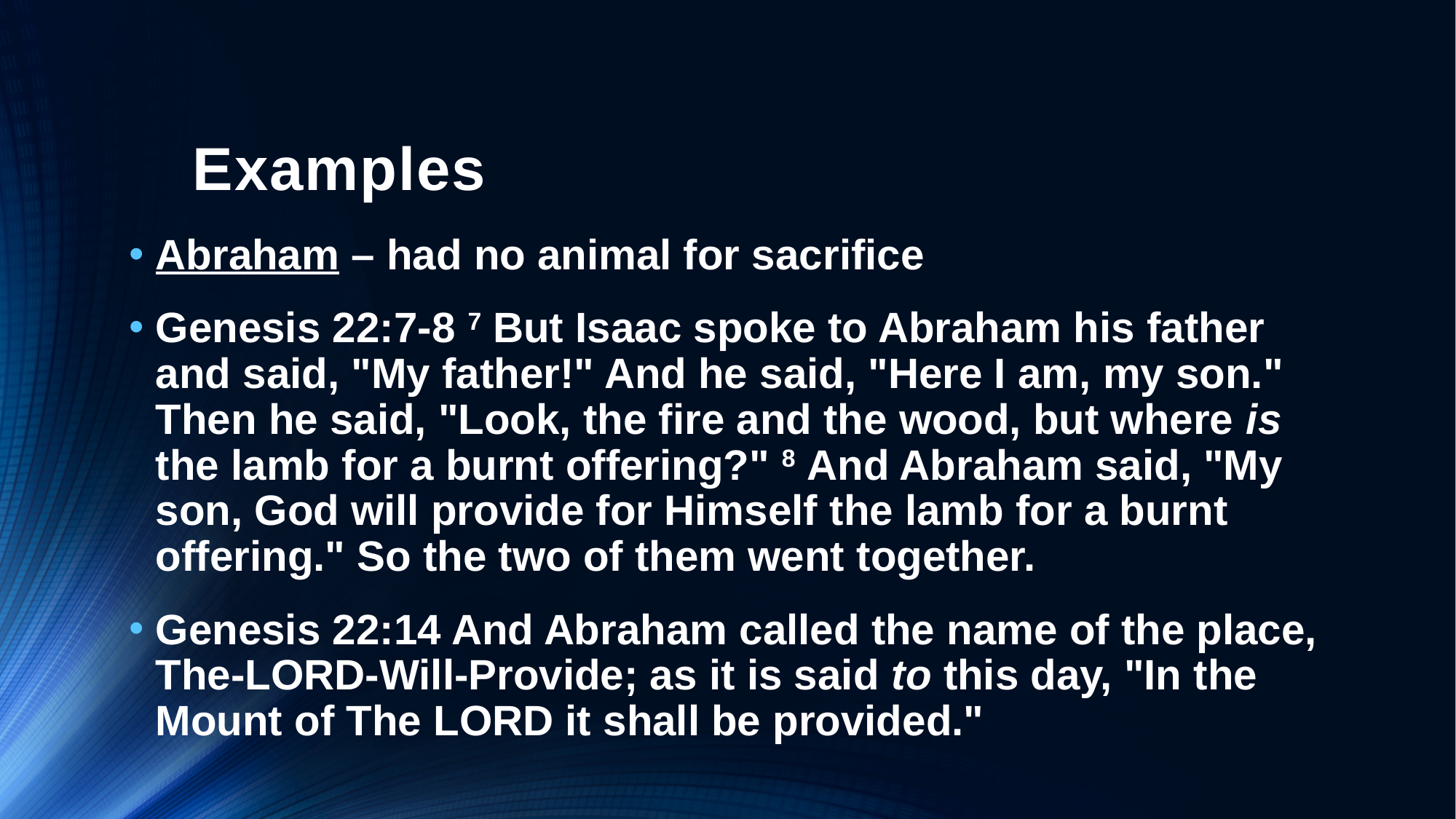

# Examples
Abraham – had no animal for sacrifice
Genesis 22:7-8 7 But Isaac spoke to Abraham his father and said, "My father!" And he said, "Here I am, my son." Then he said, "Look, the fire and the wood, but where is the lamb for a burnt offering?" 8 And Abraham said, "My son, God will provide for Himself the lamb for a burnt offering." So the two of them went together.
Genesis 22:14 And Abraham called the name of the place, The-Lord-Will-Provide; as it is said to this day, "In the Mount of The Lord it shall be provided."